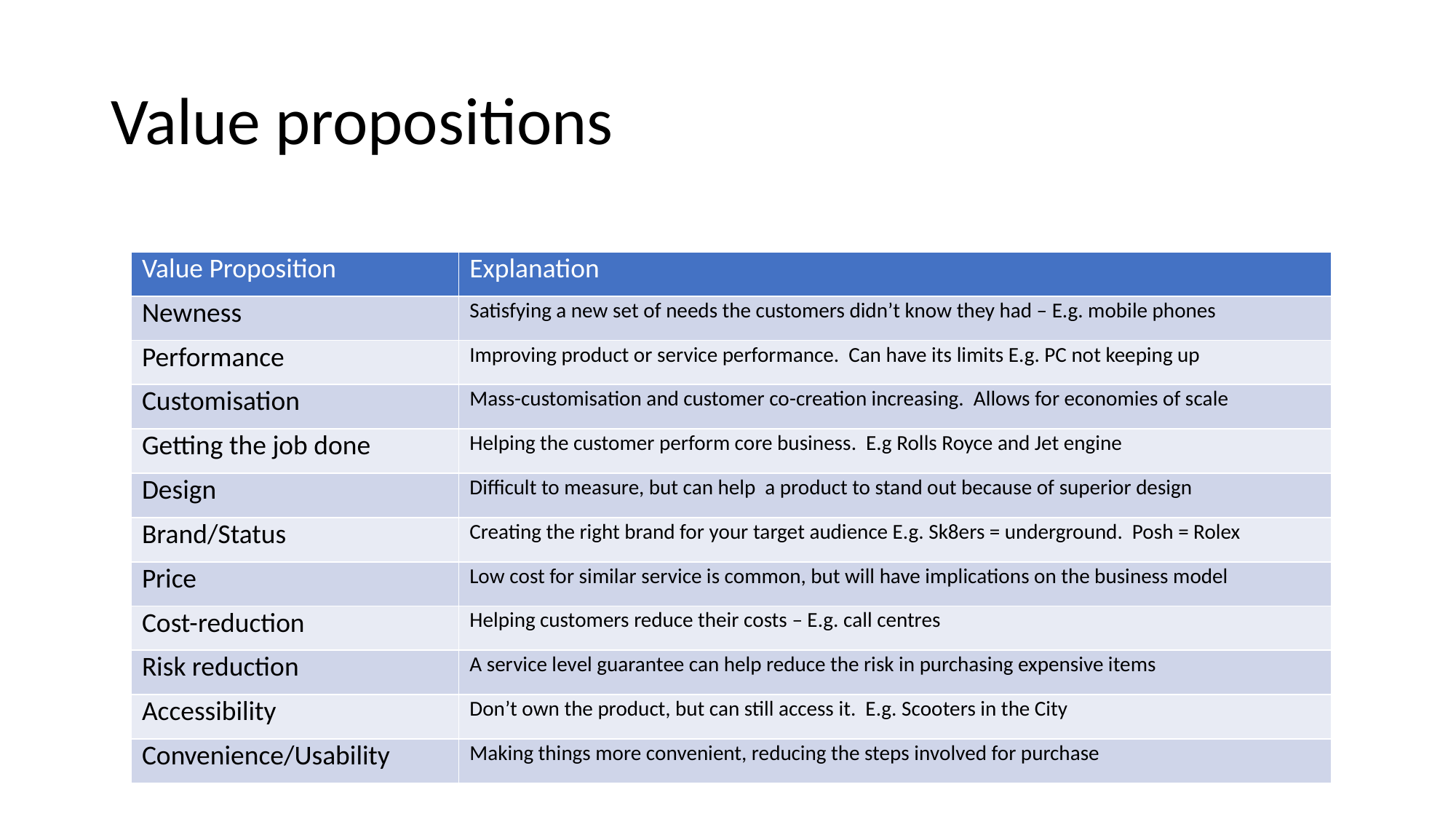

# Value propositions
| Value Proposition | Explanation |
| --- | --- |
| Newness | Satisfying a new set of needs the customers didn’t know they had – E.g. mobile phones |
| Performance | Improving product or service performance. Can have its limits E.g. PC not keeping up |
| Customisation | Mass-customisation and customer co-creation increasing. Allows for economies of scale |
| Getting the job done | Helping the customer perform core business. E.g Rolls Royce and Jet engine |
| Design | Difficult to measure, but can help a product to stand out because of superior design |
| Brand/Status | Creating the right brand for your target audience E.g. Sk8ers = underground. Posh = Rolex |
| Price | Low cost for similar service is common, but will have implications on the business model |
| Cost-reduction | Helping customers reduce their costs – E.g. call centres |
| Risk reduction | A service level guarantee can help reduce the risk in purchasing expensive items |
| Accessibility | Don’t own the product, but can still access it. E.g. Scooters in the City |
| Convenience/Usability | Making things more convenient, reducing the steps involved for purchase |